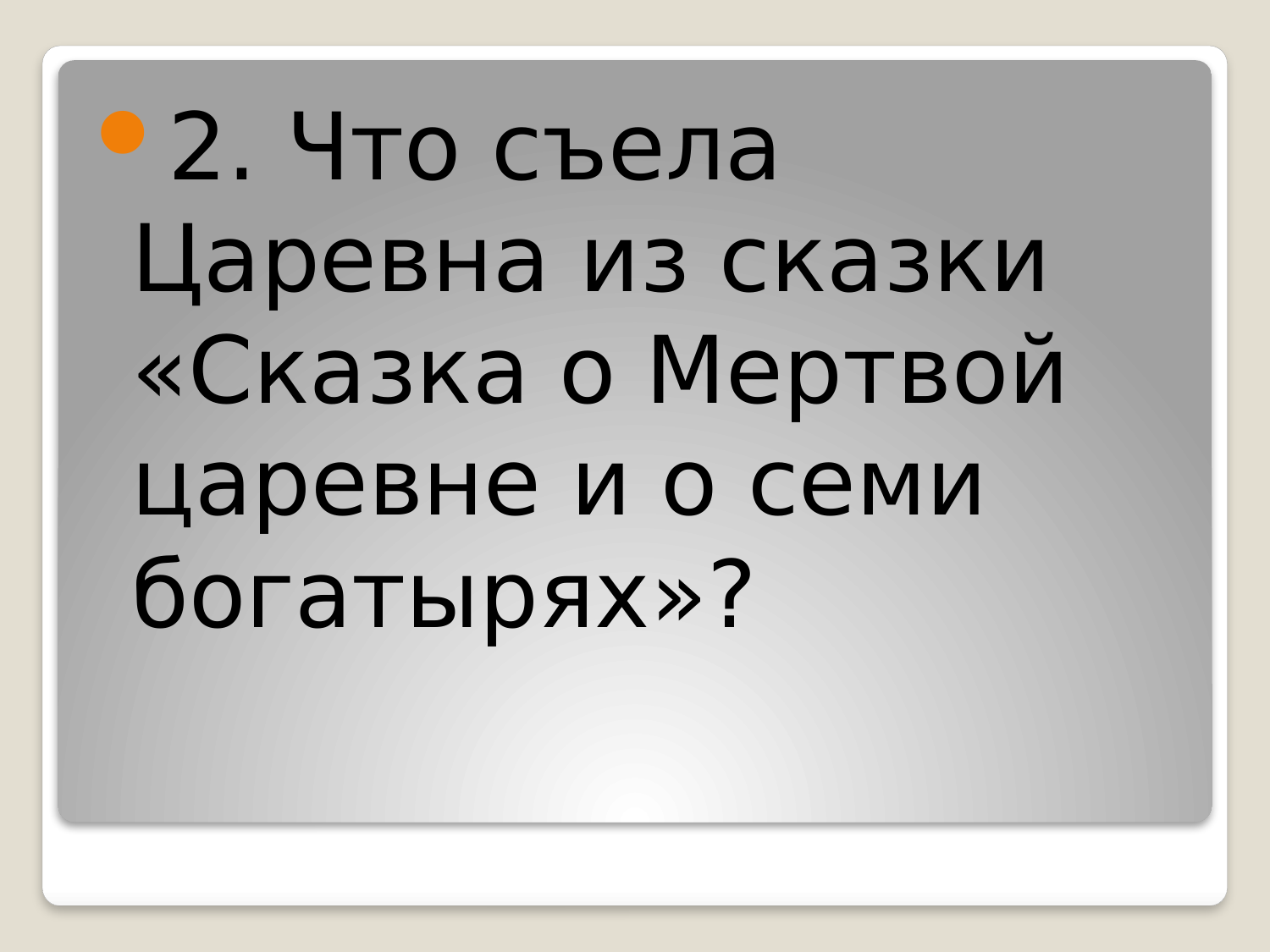

2. Что съела Царевна из сказки «Сказка о Мертвой царевне и о семи богатырях»?

#